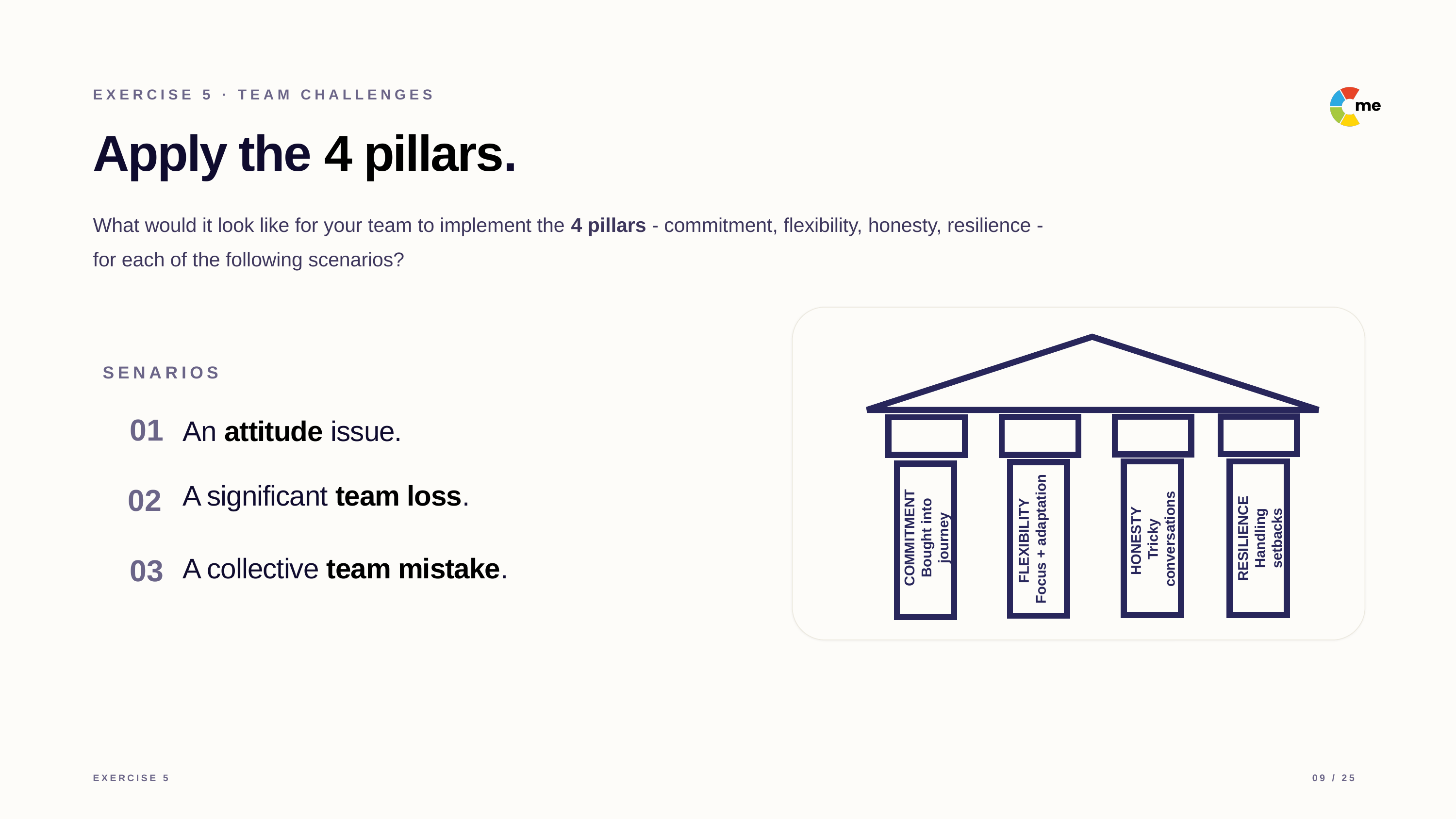

EXERCISE 5 · TEAM CHALLENGES
Apply the 4 pillars.
What would it look like for your team to implement the 4 pillars - commitment, flexibility, honesty, resilience - for each of the following scenarios?

HONESTY
Tricky conversations

COMMITMENT
Bought into journey
RESILIENCE
Handling setbacks
FLEXIBILITY
Focus + adaptation

SENARIOS
An attitude issue.
01
A significant team loss.
02
A collective team mistake.
03
EXERCISE 5
09 / 25